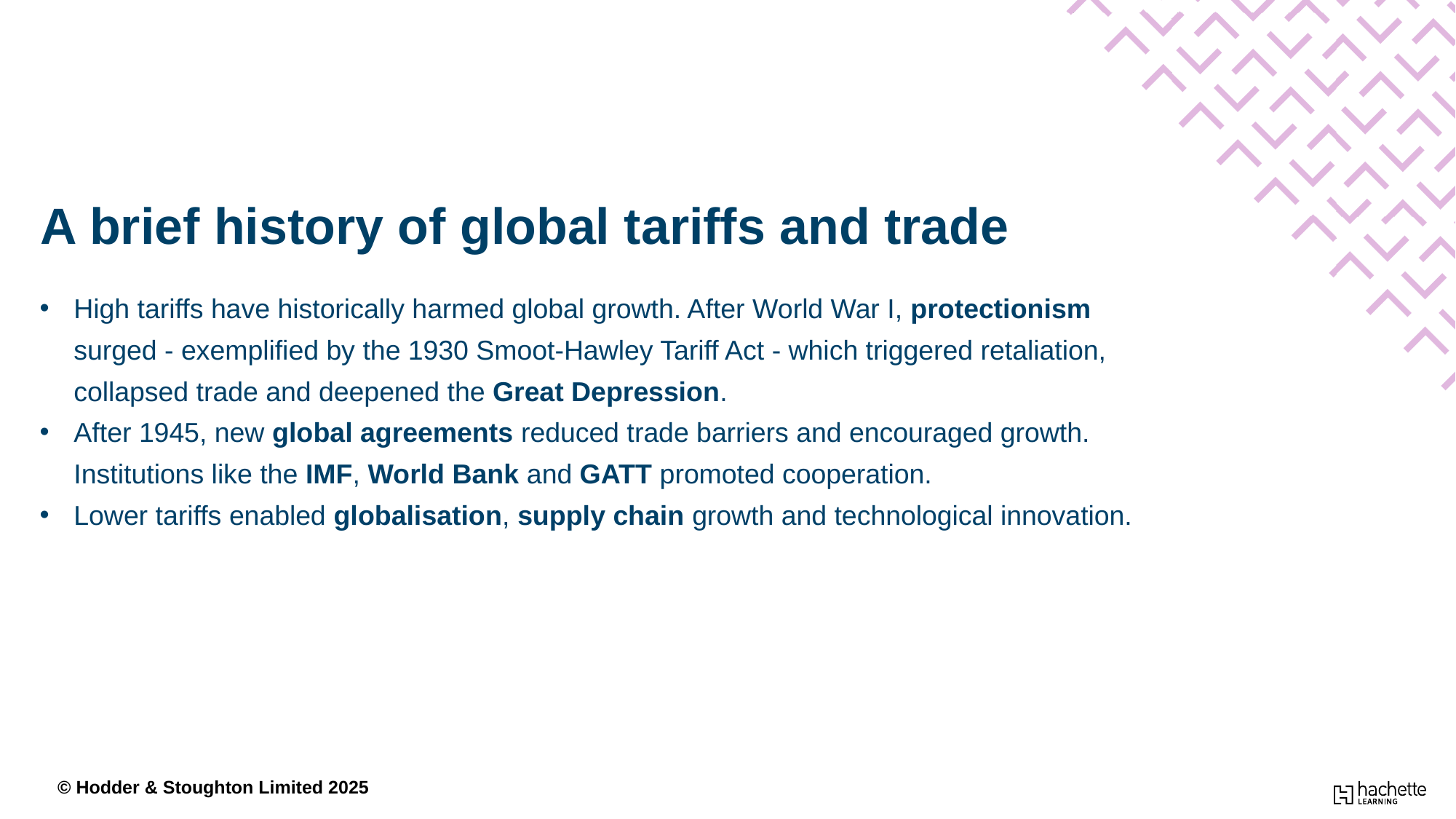

A brief history of global tariffs and trade
High tariffs have historically harmed global growth. After World War I, protectionism surged - exemplified by the 1930 Smoot-Hawley Tariff Act - which triggered retaliation, collapsed trade and deepened the Great Depression.
After 1945, new global agreements reduced trade barriers and encouraged growth. Institutions like the IMF, World Bank and GATT promoted cooperation.
Lower tariffs enabled globalisation, supply chain growth and technological innovation.
© Hodder & Stoughton Limited 2025